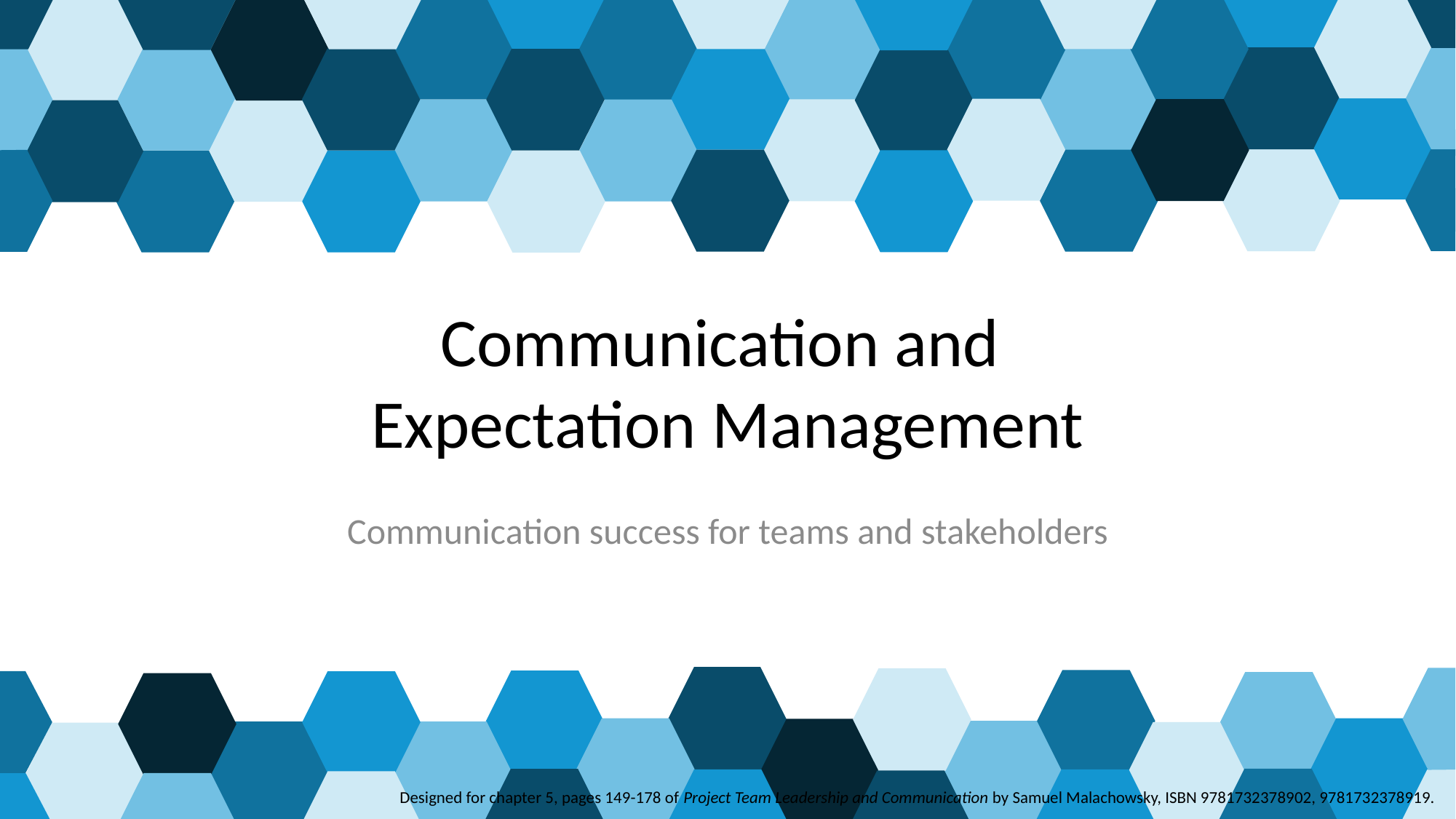

# Communication and Expectation Management
Communication success for teams and stakeholders
 Designed for chapter 5, pages 149-178 of Project Team Leadership and Communication by Samuel Malachowsky, ISBN 9781732378902, 9781732378919.